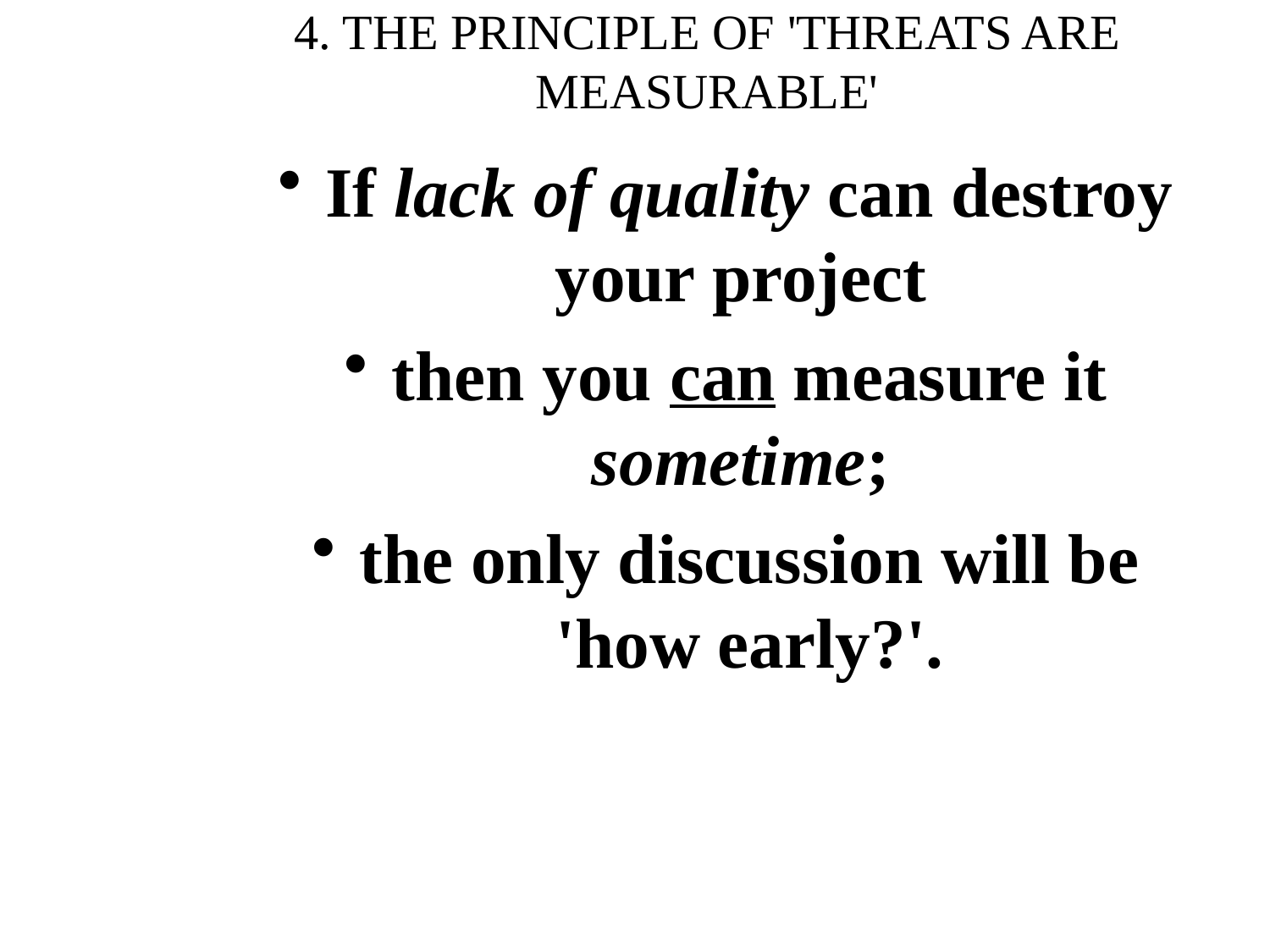

# 4. THE PRINCIPLE OF 'THREATS ARE MEASURABLE'
If lack of quality can destroy your project
then you can measure it sometime;
the only discussion will be 'how early?'.